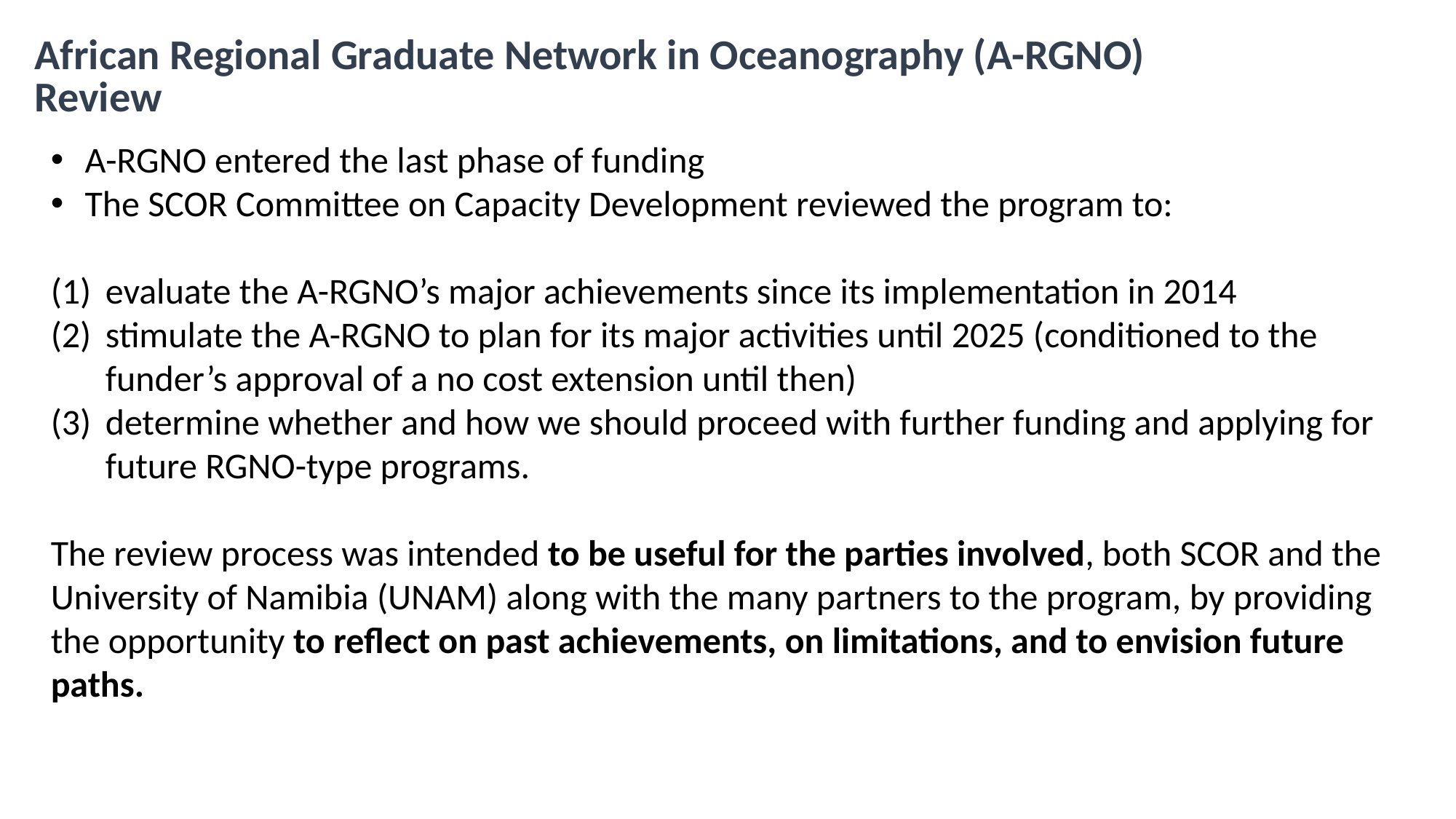

African Regional Graduate Network in Oceanography (A-RGNO)
Review
A-RGNO entered the last phase of funding
The SCOR Committee on Capacity Development reviewed the program to:

evaluate the A-RGNO’s major achievements since its implementation in 2014
stimulate the A-RGNO to plan for its major activities until 2025 (conditioned to the funder’s approval of a no cost extension until then)
determine whether and how we should proceed with further funding and applying for future RGNO-type programs.

The review process was intended to be useful for the parties involved, both SCOR and the University of Namibia (UNAM) along with the many partners to the program, by providing the opportunity to reflect on past achievements, on limitations, and to envision future paths.